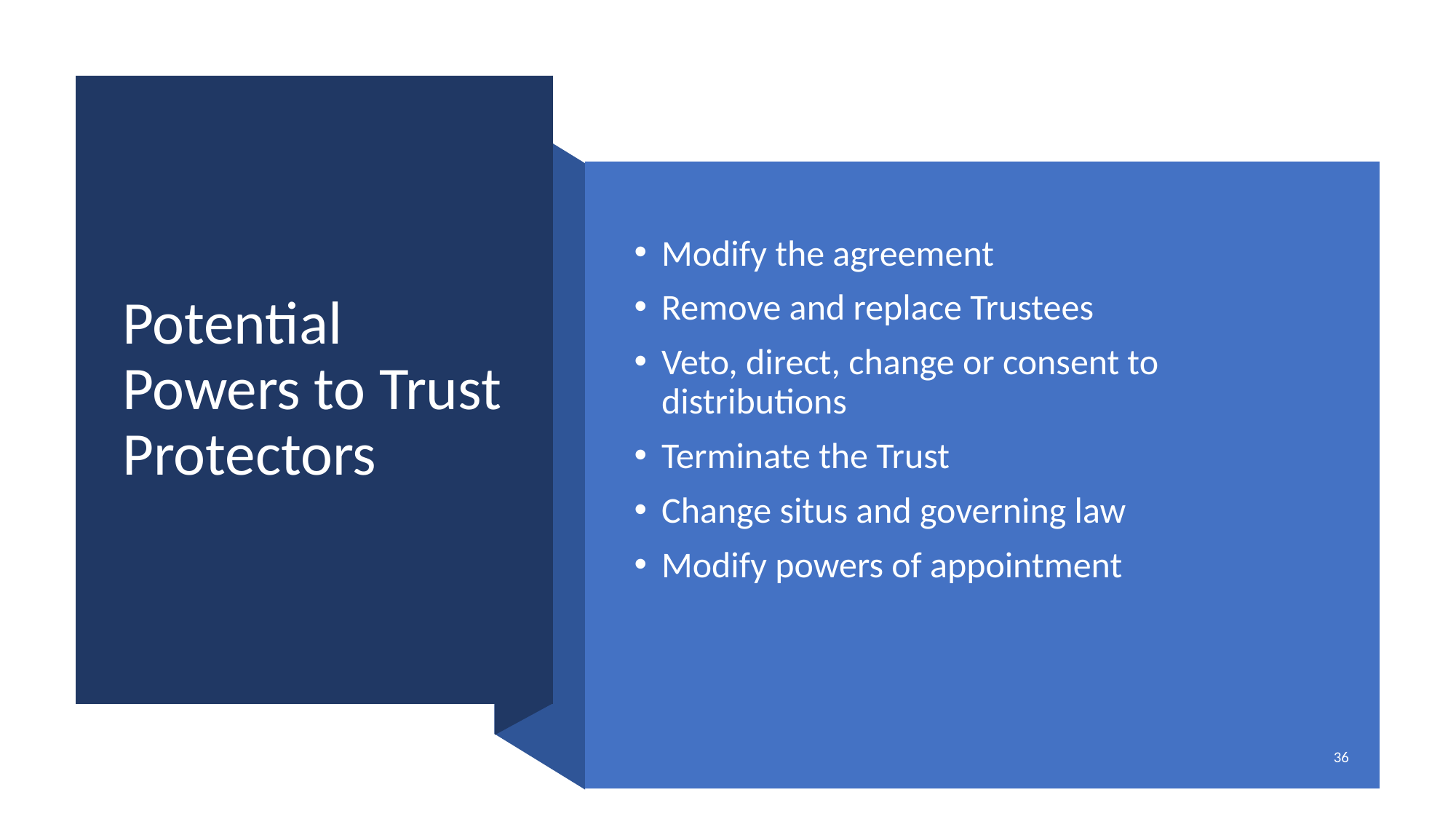

# Potential Powers to Trust Protectors

Modify the agreement
Remove and replace Trustees
Veto, direct, change or consent to distributions
Terminate the Trust
Change situs and governing law
Modify powers of appointment

36